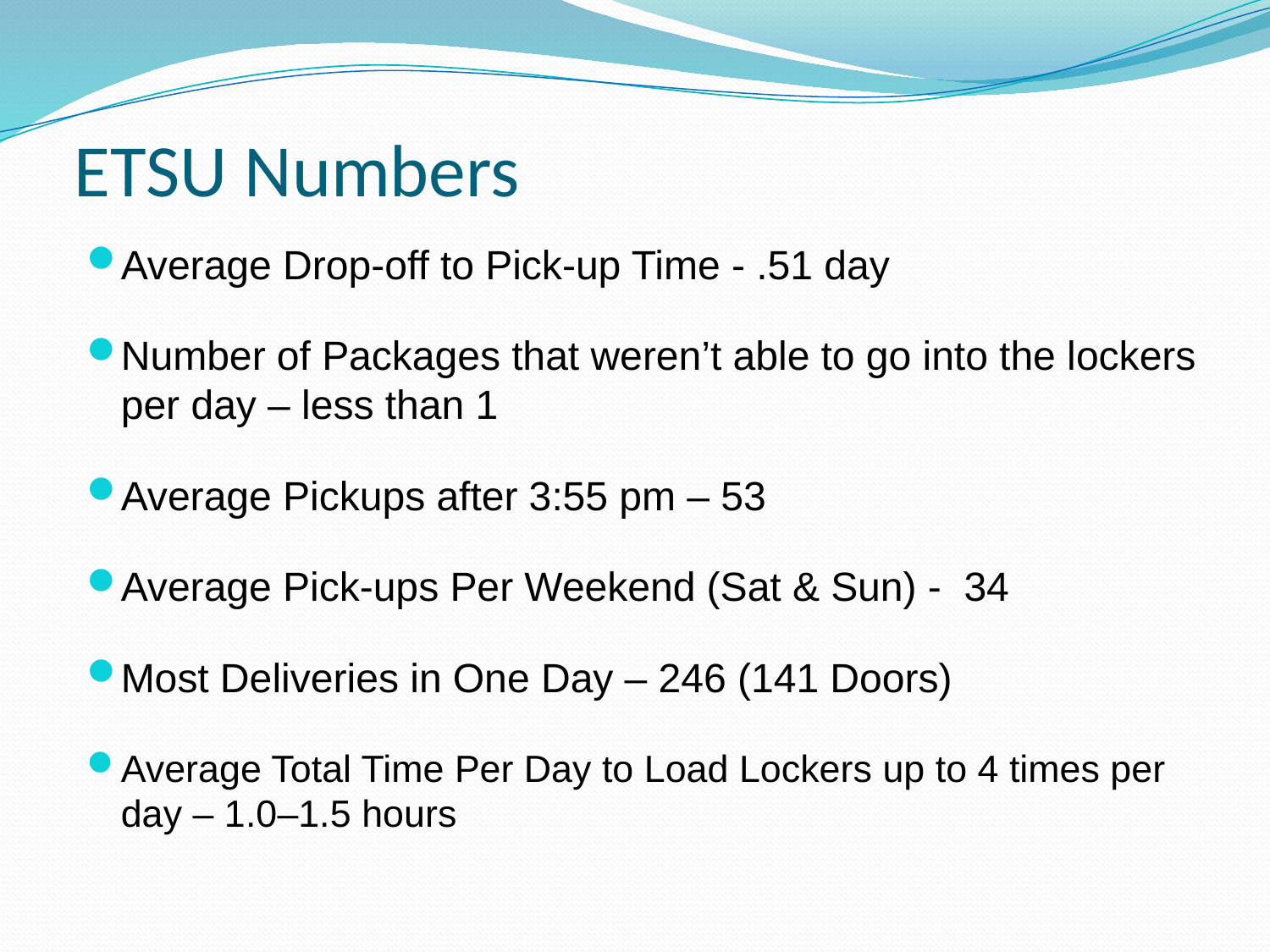

# ETSU Numbers
Average Drop-off to Pick-up Time - .51 day

Number of Packages that weren’t able to go into the lockers per day – less than 1

Average Pickups after 3:55 pm – 53

Average Pick-ups Per Weekend (Sat & Sun) -  34

Most Deliveries in One Day – 246 (141 Doors)

Average Total Time Per Day to Load Lockers up to 4 times per day – 1.0–1.5 hours